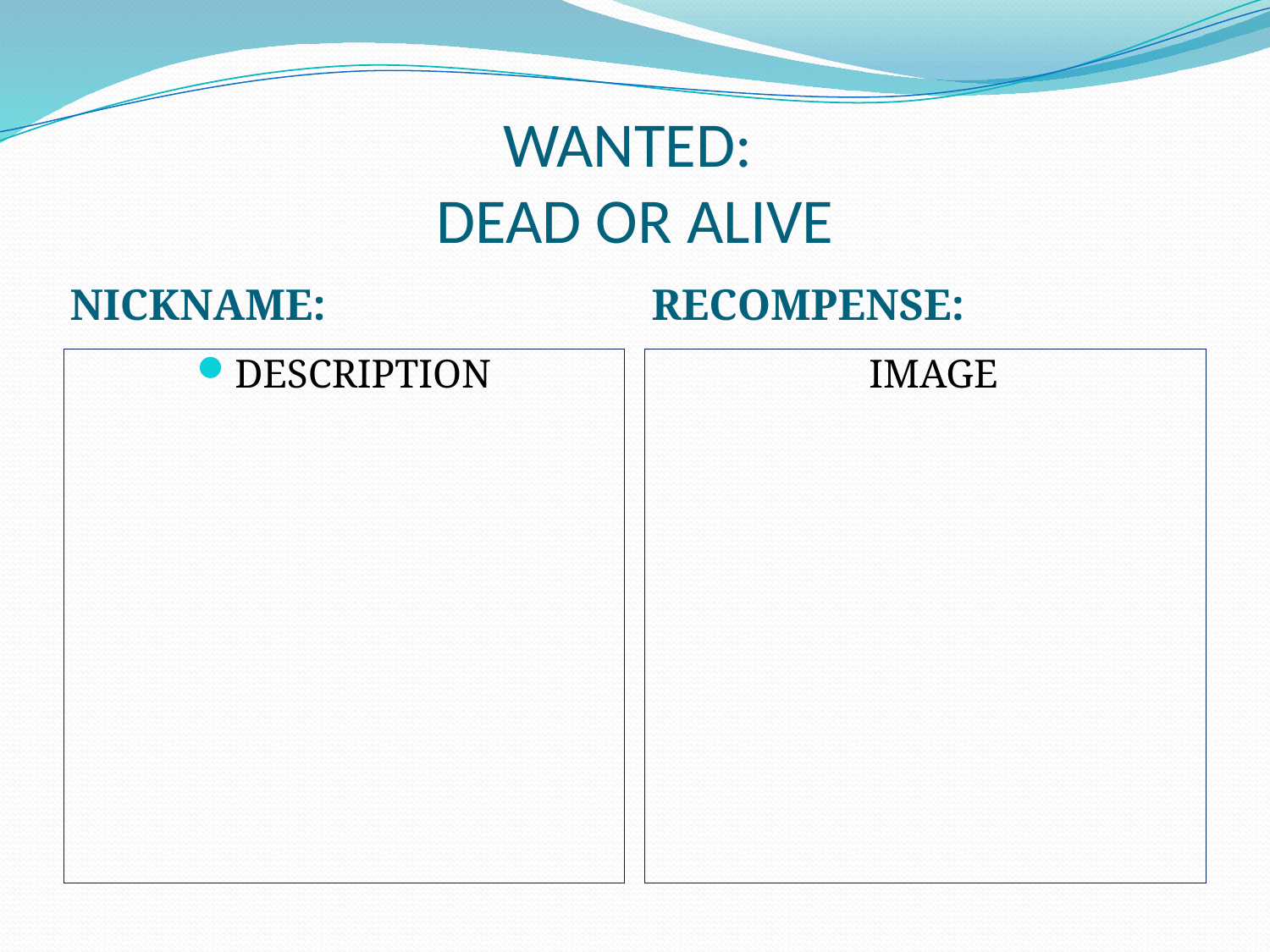

# WANTED: DEAD OR ALIVE
NICKNAME:
RECOMPENSE:
DESCRIPTION

IMAGE